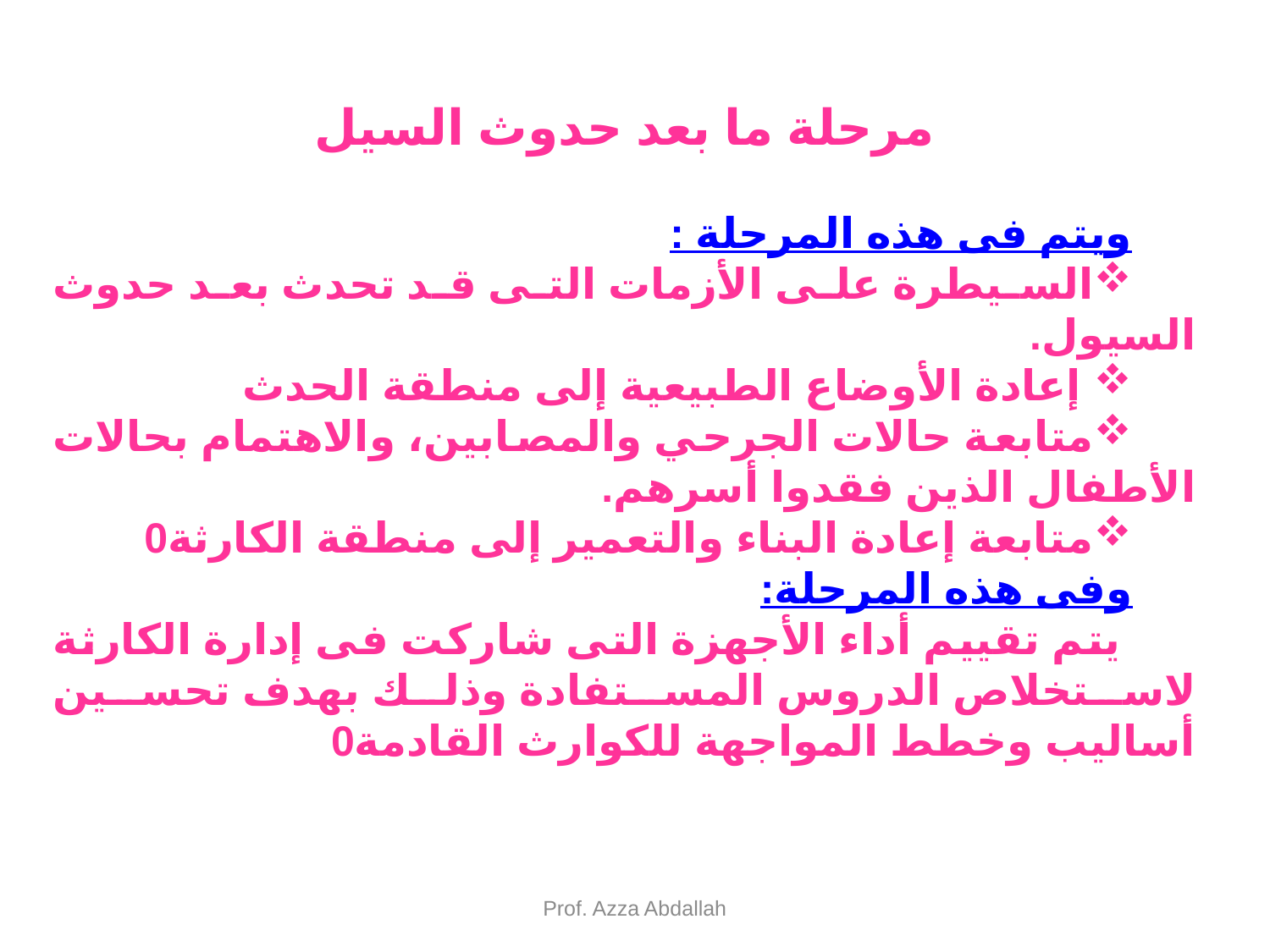

مرحلة ما بعد حدوث السيل

ويتم فى هذه المرحلة :
السيطرة على الأزمات التى قد تحدث بعد حدوث السيول.
 إعادة الأوضاع الطبيعية إلى منطقة الحدث
متابعة حالات الجرحي والمصابين، والاهتمام بحالات الأطفال الذين فقدوا أسرهم.
متابعة إعادة البناء والتعمير إلى منطقة الكارثة0
وفى هذه المرحلة:
 يتم تقييم أداء الأجهزة التى شاركت فى إدارة الكارثة لاستخلاص الدروس المستفادة وذلك بهدف تحسين أساليب وخطط المواجهة للكوارث القادمة0

Prof. Azza Abdallah